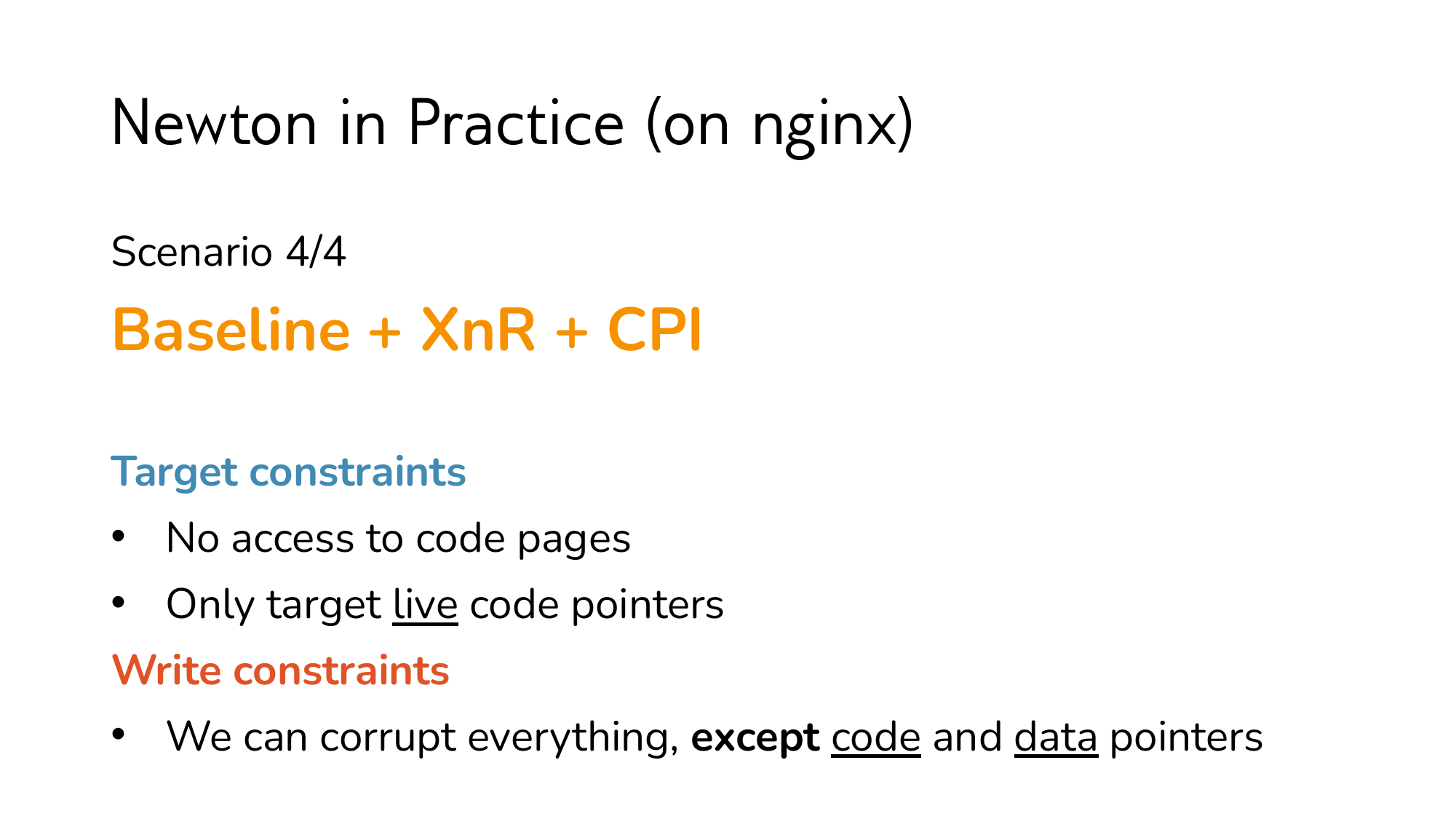

# Newton in Practice (on nginx)
Scenario 4/4
Baseline + XnR + CPI

Target constraints
No access to code pages
Only target live code pointers
Write constraints
We can corrupt everything, except code and data pointers